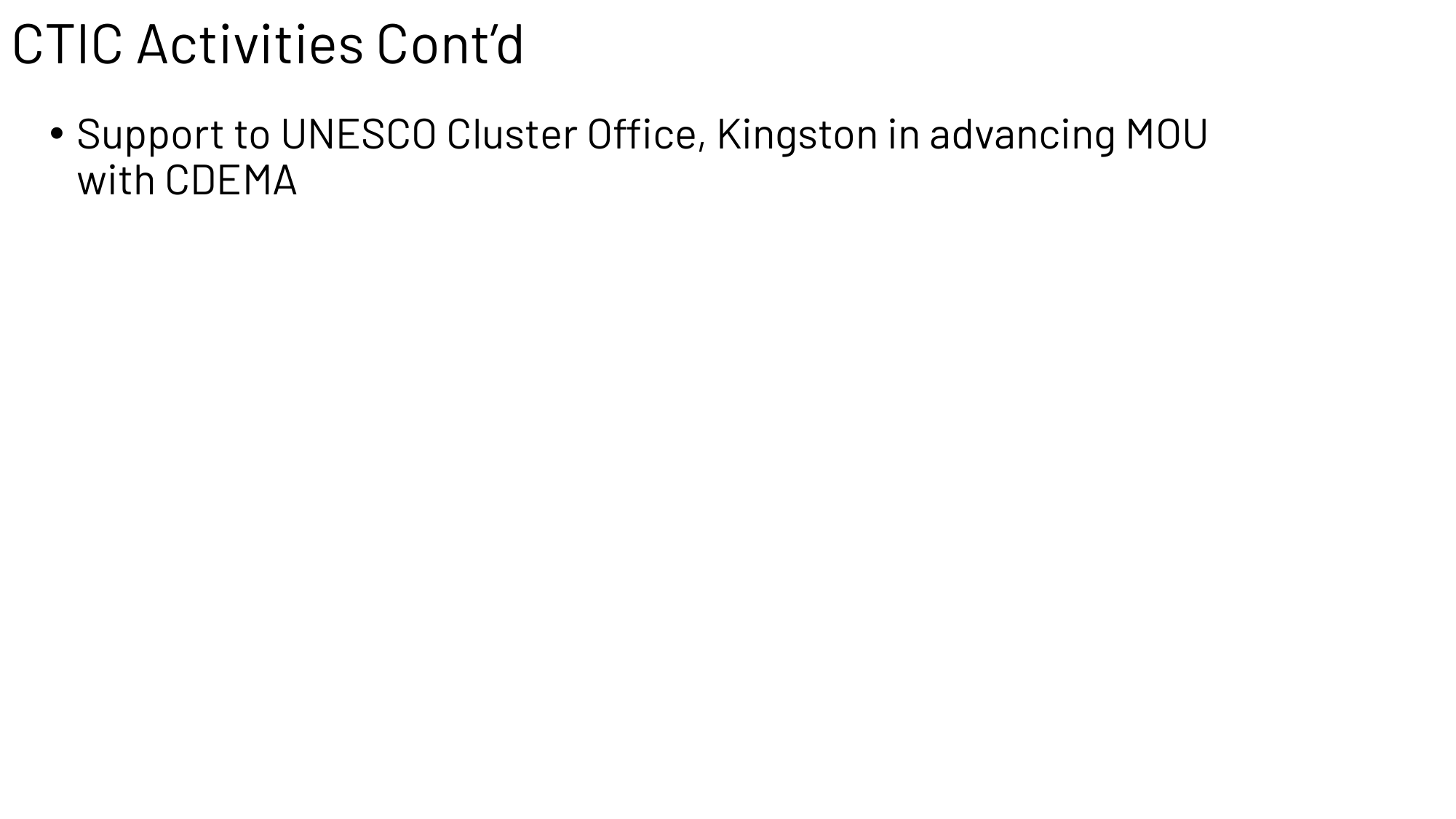

# CTIC Activities Cont’d
Support to UNESCO Cluster Office, Kingston in advancing MOU with CDEMA